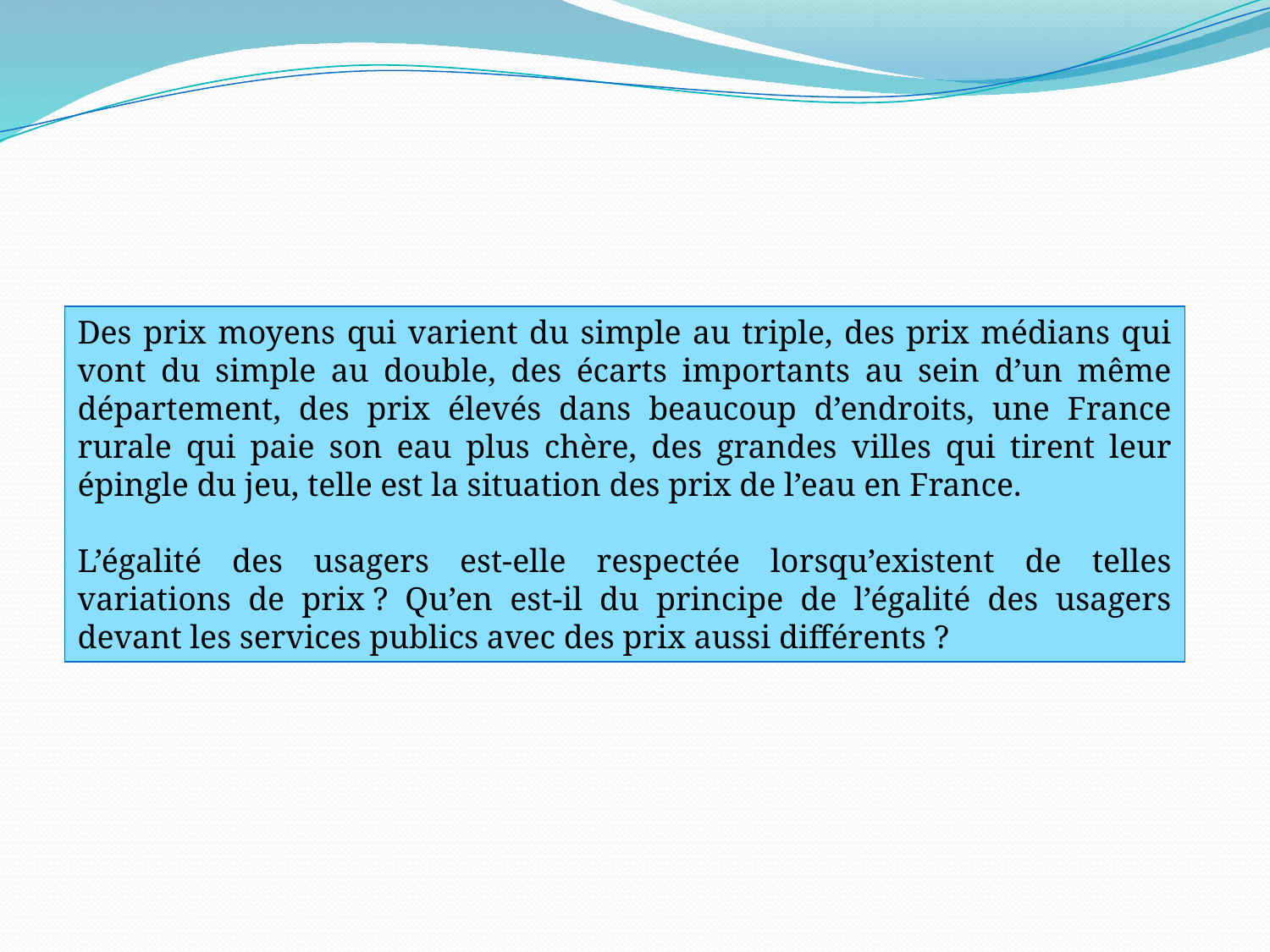

Des prix moyens qui varient du simple au triple, des prix médians qui vont du simple au double, des écarts importants au sein d’un même département, des prix élevés dans beaucoup d’endroits, une France rurale qui paie son eau plus chère, des grandes villes qui tirent leur épingle du jeu, telle est la situation des prix de l’eau en France.

L’égalité des usagers est-elle respectée lorsqu’existent de telles variations de prix ? Qu’en est-il du principe de l’égalité des usagers devant les services publics avec des prix aussi différents ?